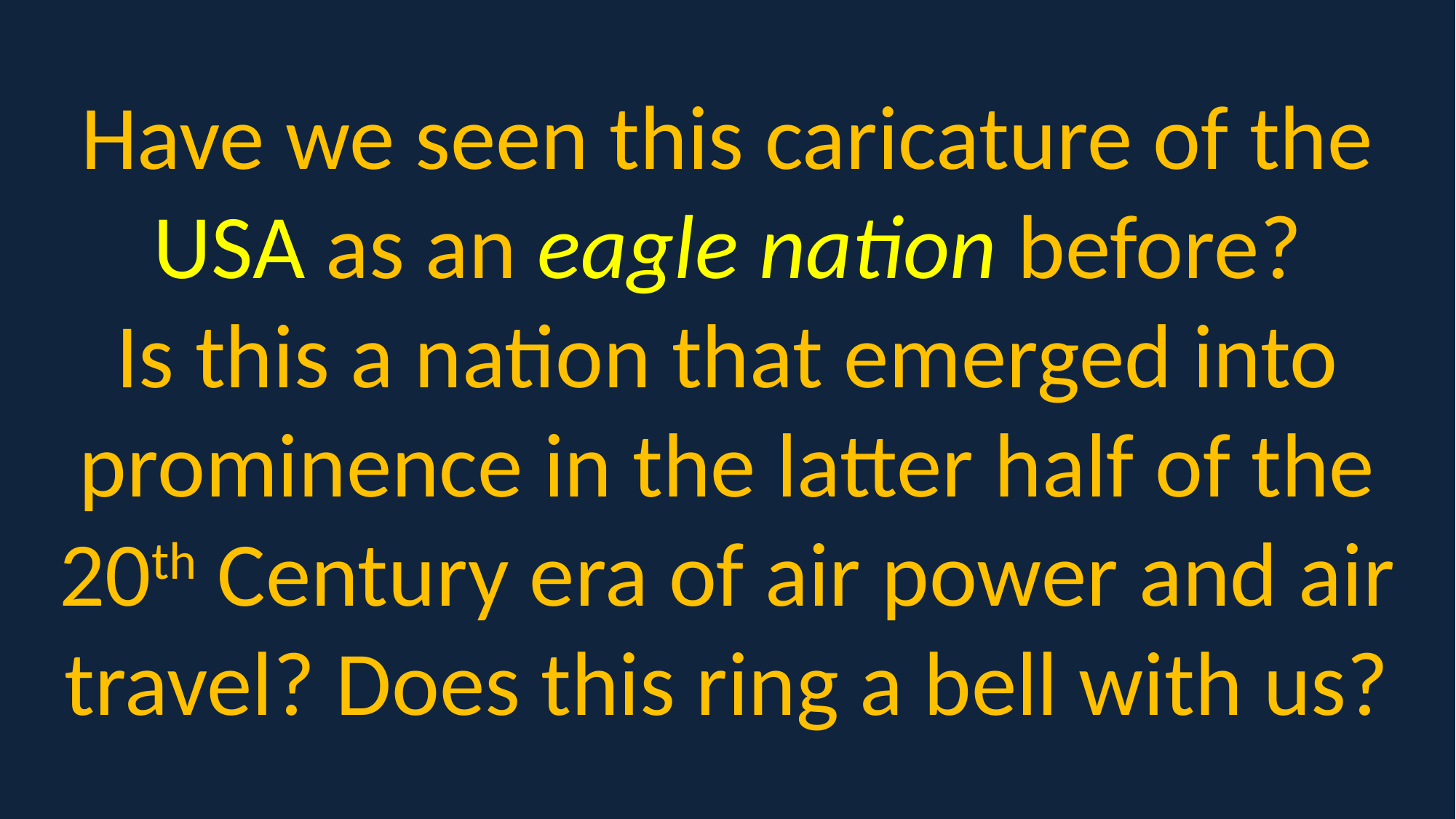

Have we seen this caricature of the USA as an eagle nation before?
Is this a nation that emerged into prominence in the latter half of the 20th Century era of air power and air travel? Does this ring a bell with us?